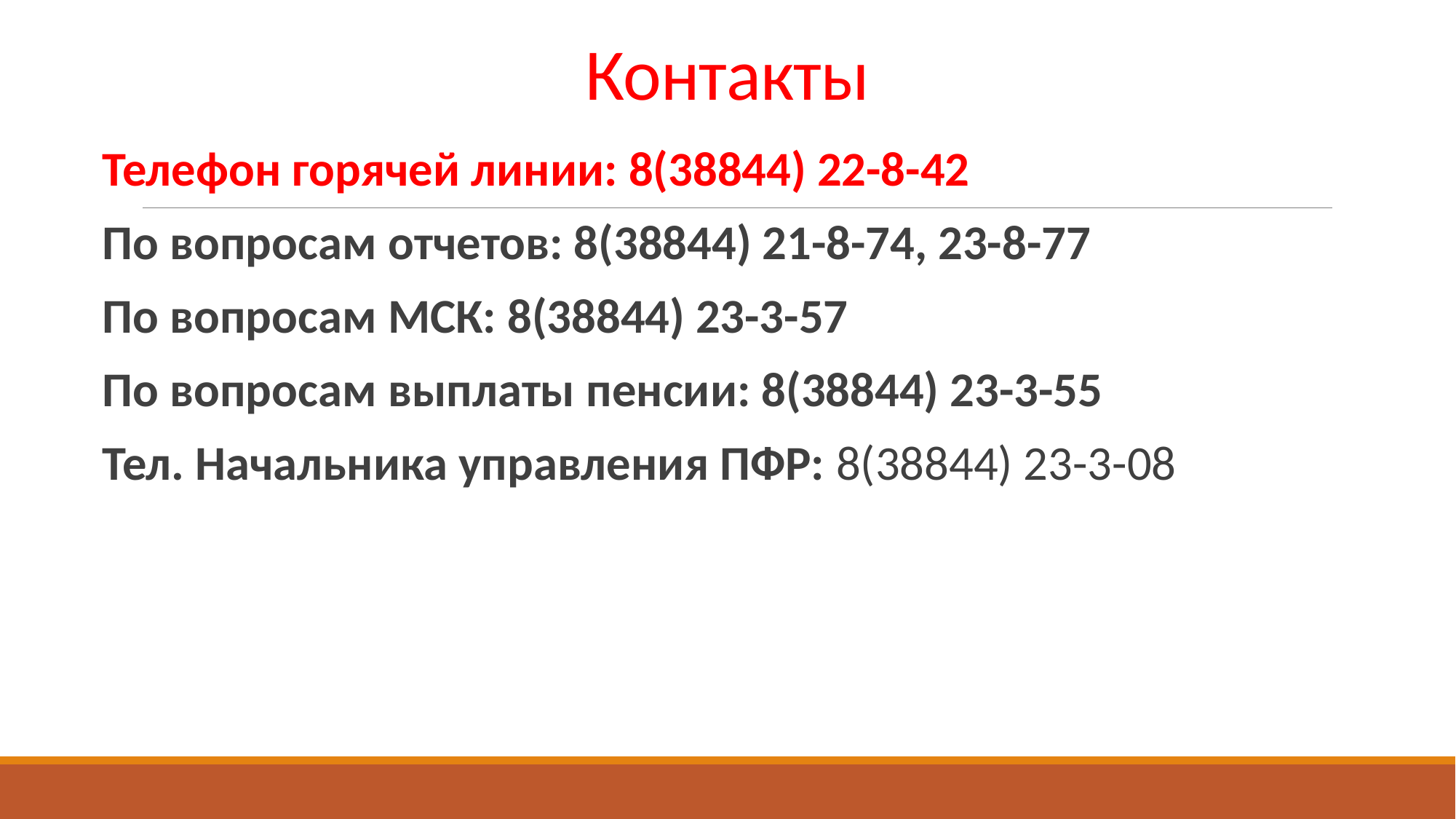

# Контакты
Телефон горячей линии: 8(38844) 22-8-42
По вопросам отчетов: 8(38844) 21-8-74, 23-8-77
По вопросам МСК: 8(38844) 23-3-57
По вопросам выплаты пенсии: 8(38844) 23-3-55
Тел. Начальника управления ПФР: 8(38844) 23-3-08